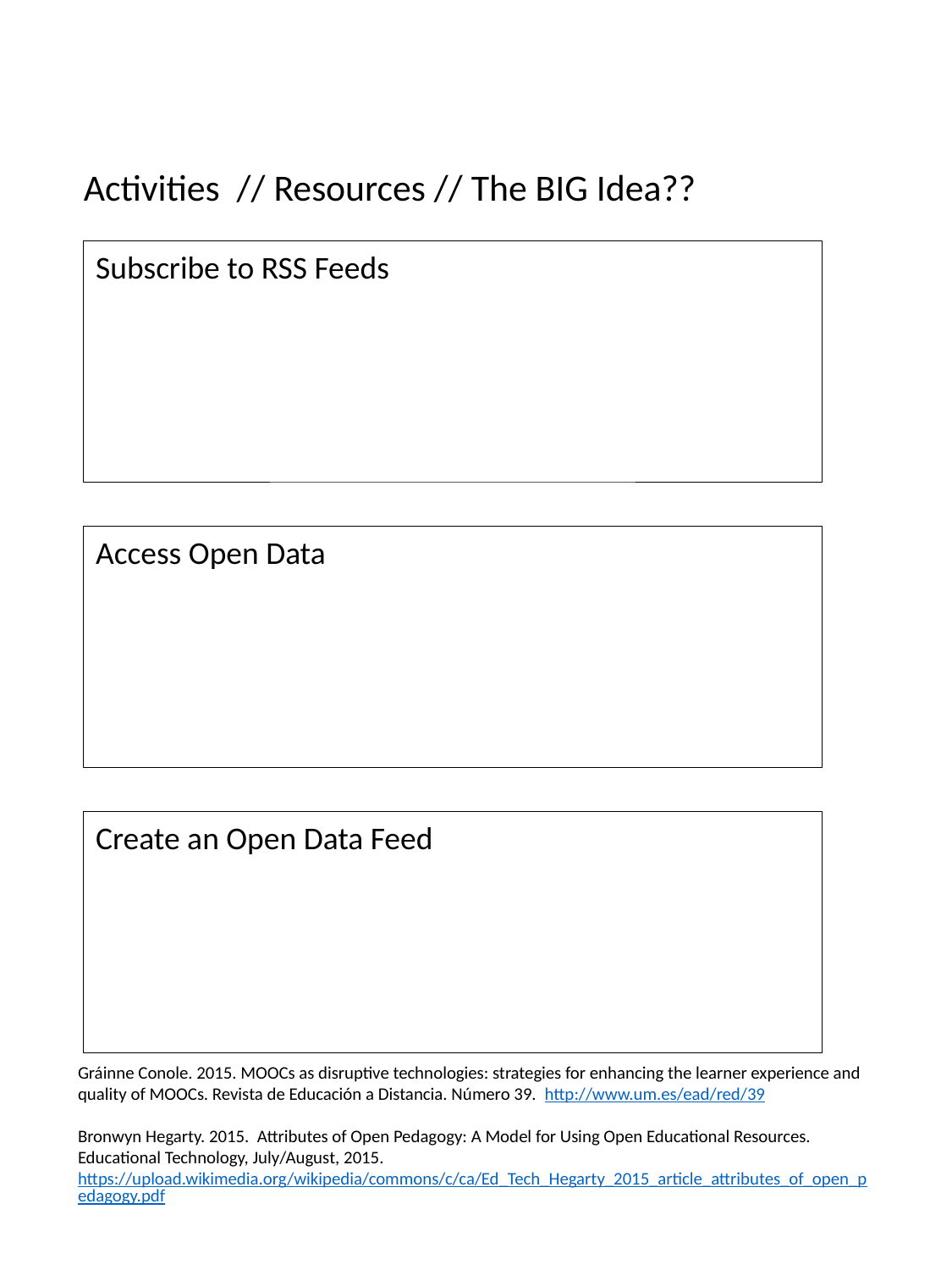

Activities  // Resources // The BIG Idea??

Subscribe to RSS Feeds

Access Open Data

Create an Open Data Feed

Gráinne Conole. 2015. MOOCs as disruptive technologies: strategies for enhancing the learner experience and quality of MOOCs. Revista de Educación a Distancia. Número 39.  http://www.um.es/ead/red/39

Bronwyn Hegarty. 2015.  Attributes of Open Pedagogy: A Model for Using Open Educational Resources. Educational Technology, July/August, 2015. https://upload.wikimedia.org/wikipedia/commons/c/ca/Ed_Tech_Hegarty_2015_article_attributes_of_open_pedagogy.pdf